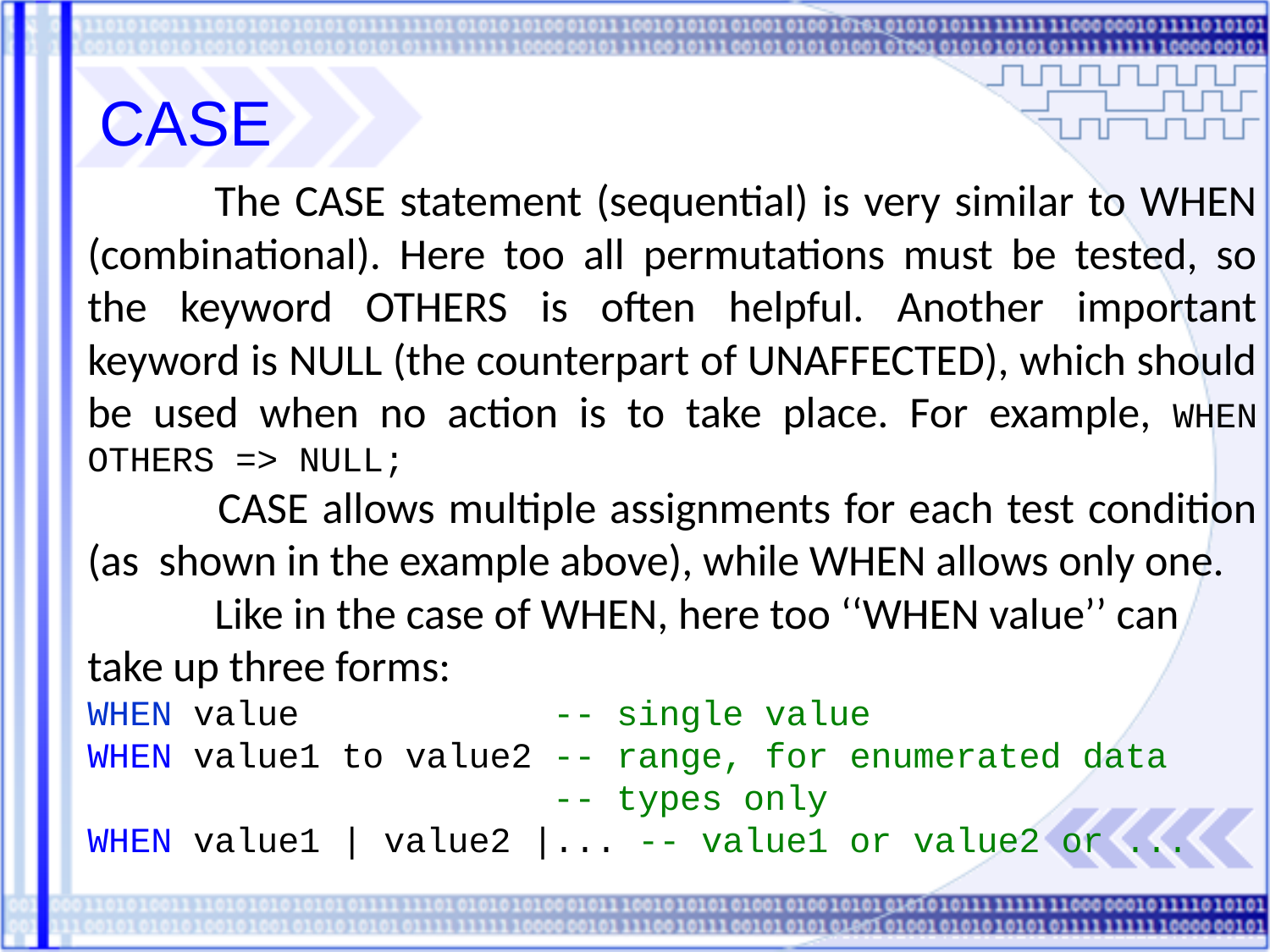

CASE
	The CASE statement (sequential) is very similar to WHEN (combinational). Here too all permutations must be tested, so the keyword OTHERS is often helpful. Another important keyword is NULL (the counterpart of UNAFFECTED), which should be used when no action is to take place. For example, WHEN OTHERS => NULL;
 	CASE allows multiple assignments for each test condition (as  shown in the example above), while WHEN allows only one.
	Like in the case of WHEN, here too ‘‘WHEN value’’ can take up three forms:
WHEN value 	          -- single value
WHEN value1 to value2 -- range, for enumerated data 				    -- types only
WHEN value1 | value2 |... -- value1 or value2 or ...